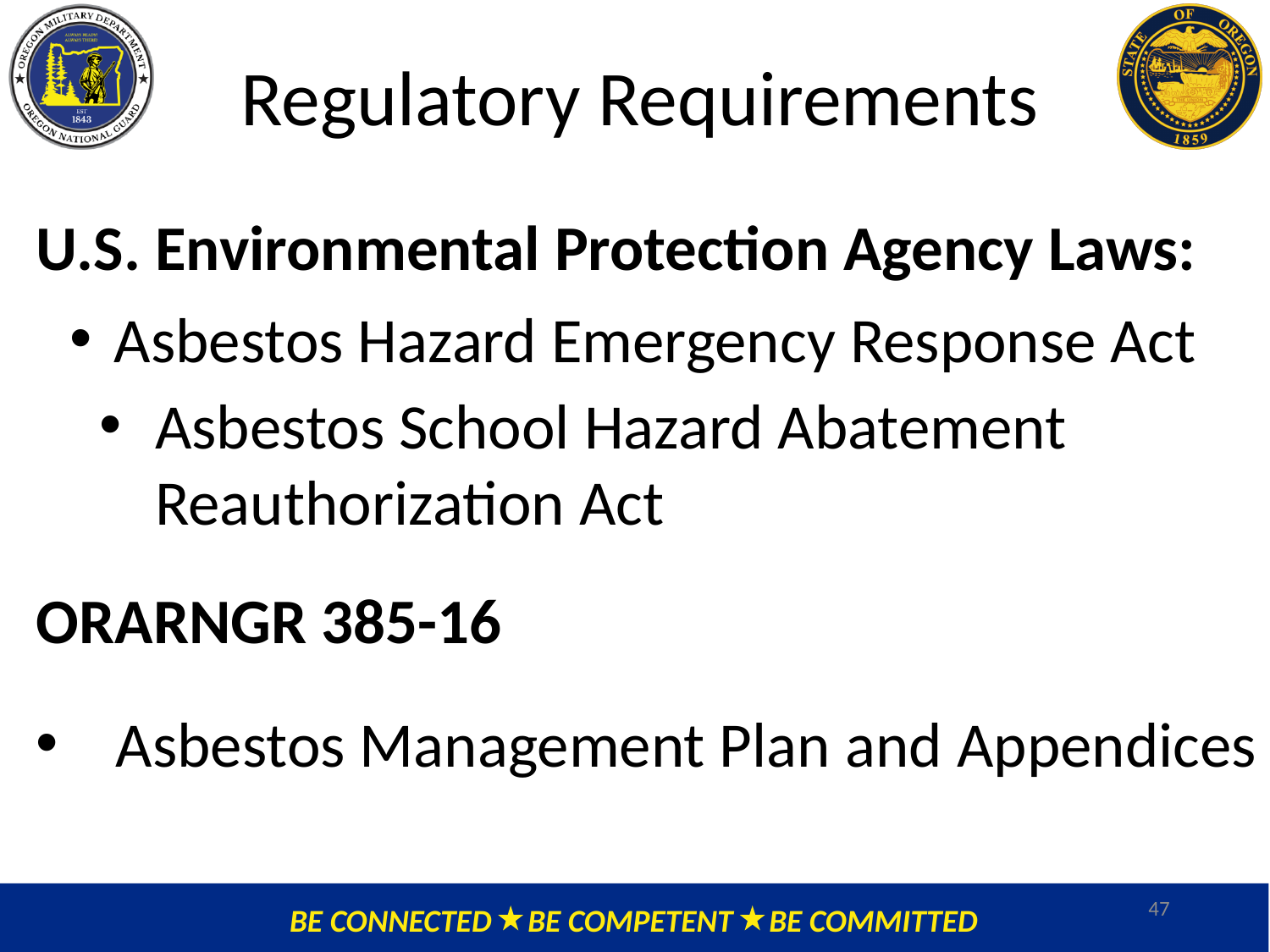

# Regulatory Requirements
U.S. Environmental Protection Agency Laws:
 Asbestos Hazard Emergency Response Act
Asbestos School Hazard Abatement Reauthorization Act
ORARNGR 385-16
Asbestos Management Plan and Appendices

47